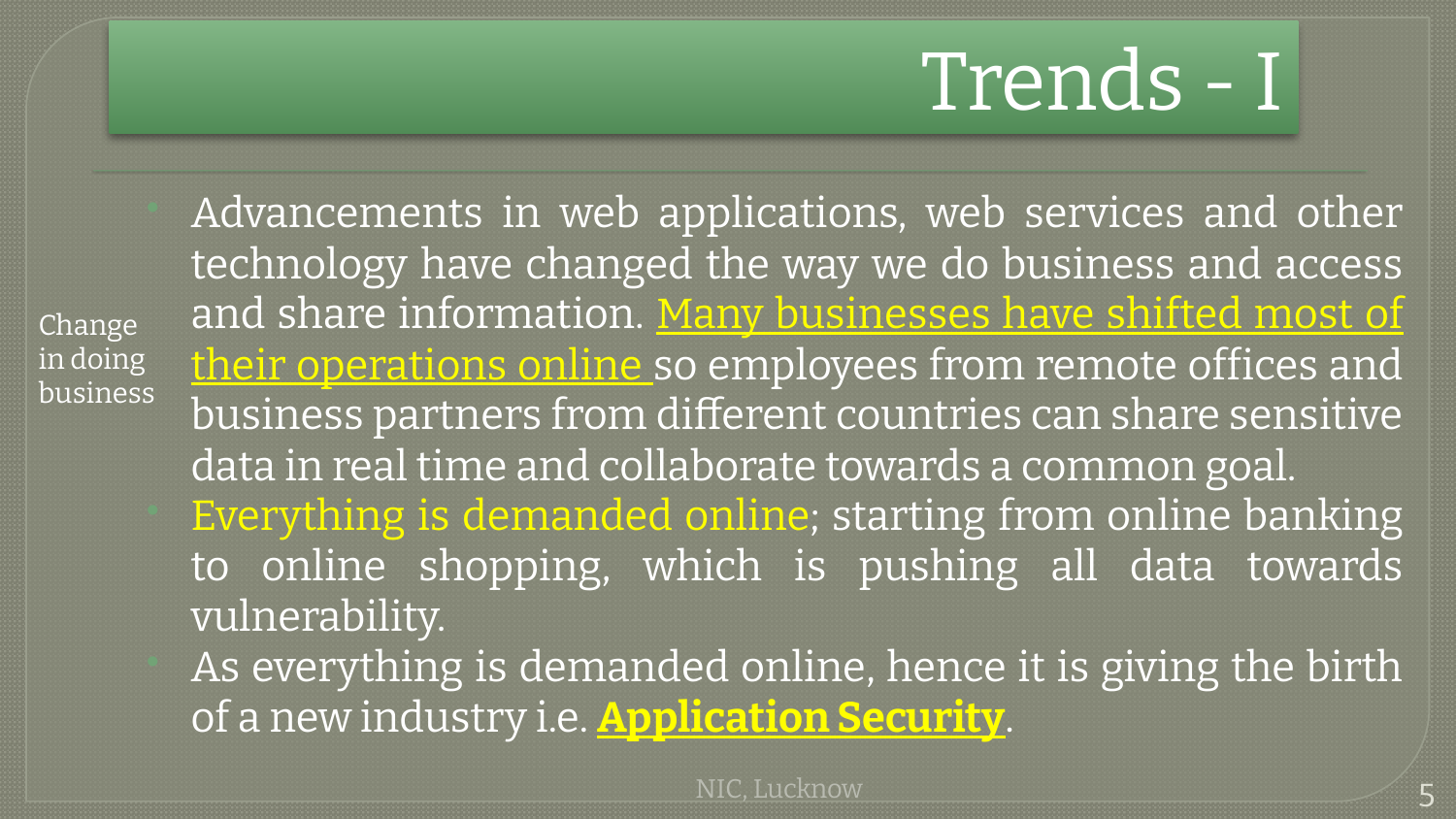

Trends - I
# Trends - I
Advancements in web applications, web services and other technology have changed the way we do business and access and share information. Many businesses have shifted most of their operations online so employees from remote offices and business partners from different countries can share sensitive data in real time and collaborate towards a common goal.
Everything is demanded online; starting from online banking to online shopping, which is pushing all data towards vulnerability.
As everything is demanded online, hence it is giving the birth of a new industry i.e. Application Security.
Change in doing business
NIC, Lucknow
5